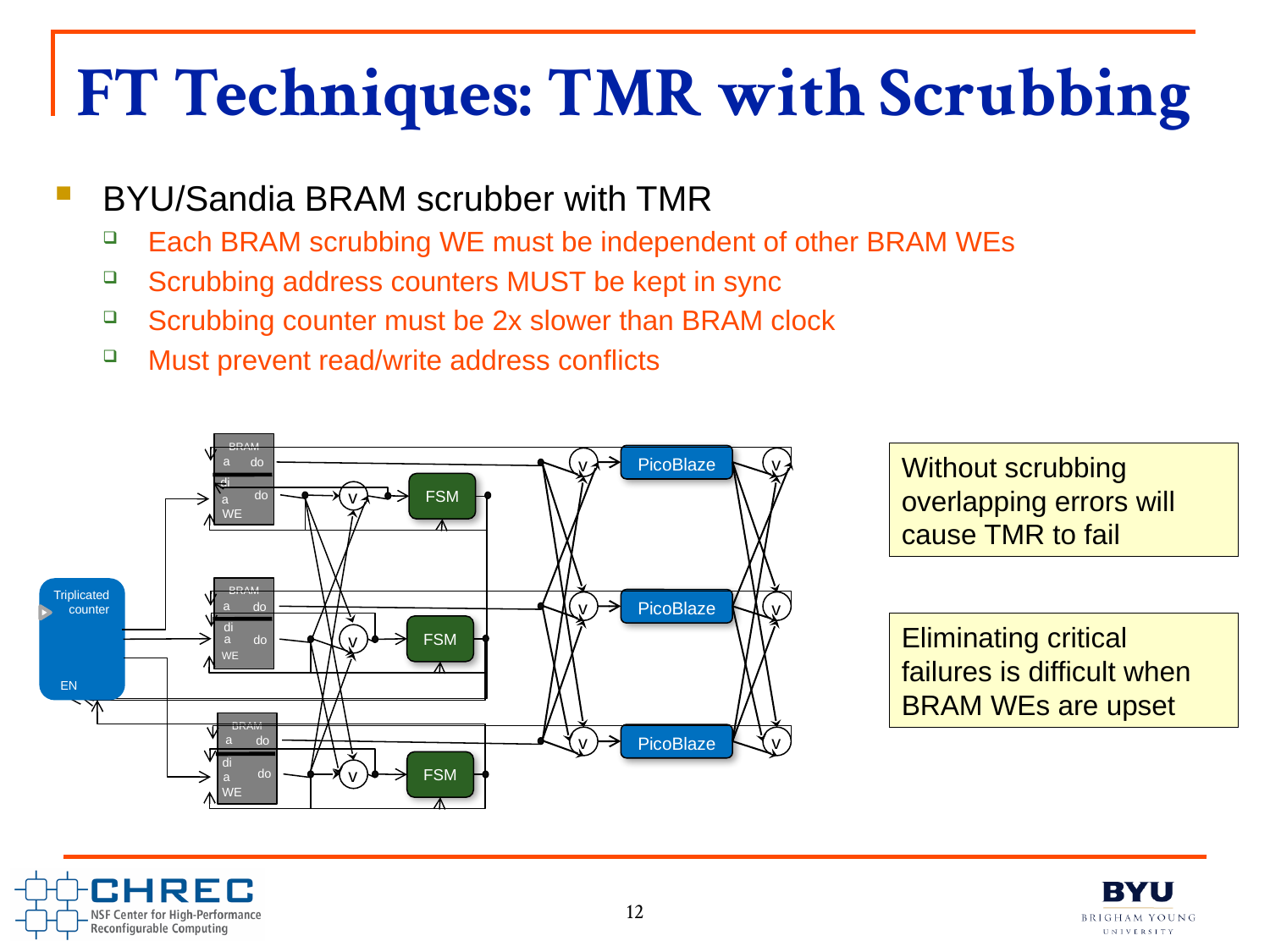

# FT Techniques: TMR with Scrubbing
BYU/Sandia BRAM scrubber with TMR
Each BRAM scrubbing WE must be independent of other BRAM WEs
Scrubbing address counters MUST be kept in sync
Scrubbing counter must be 2x slower than BRAM clock
Must prevent read/write address conflicts
BRAM
do
di
do
a
WE
a
Without scrubbing overlapping errors will cause TMR to fail
PicoBlaze
v

v

FSM
v

BRAM
do
di
a
do
WE
a

Triplicated counter

EN

PicoBlaze
v

v

Eliminating critical failures is difficult when BRAM WEs are upset
FSM
v

BRAM
do
di
do
a
WE
a
PicoBlaze
v

v

FSM
v

12